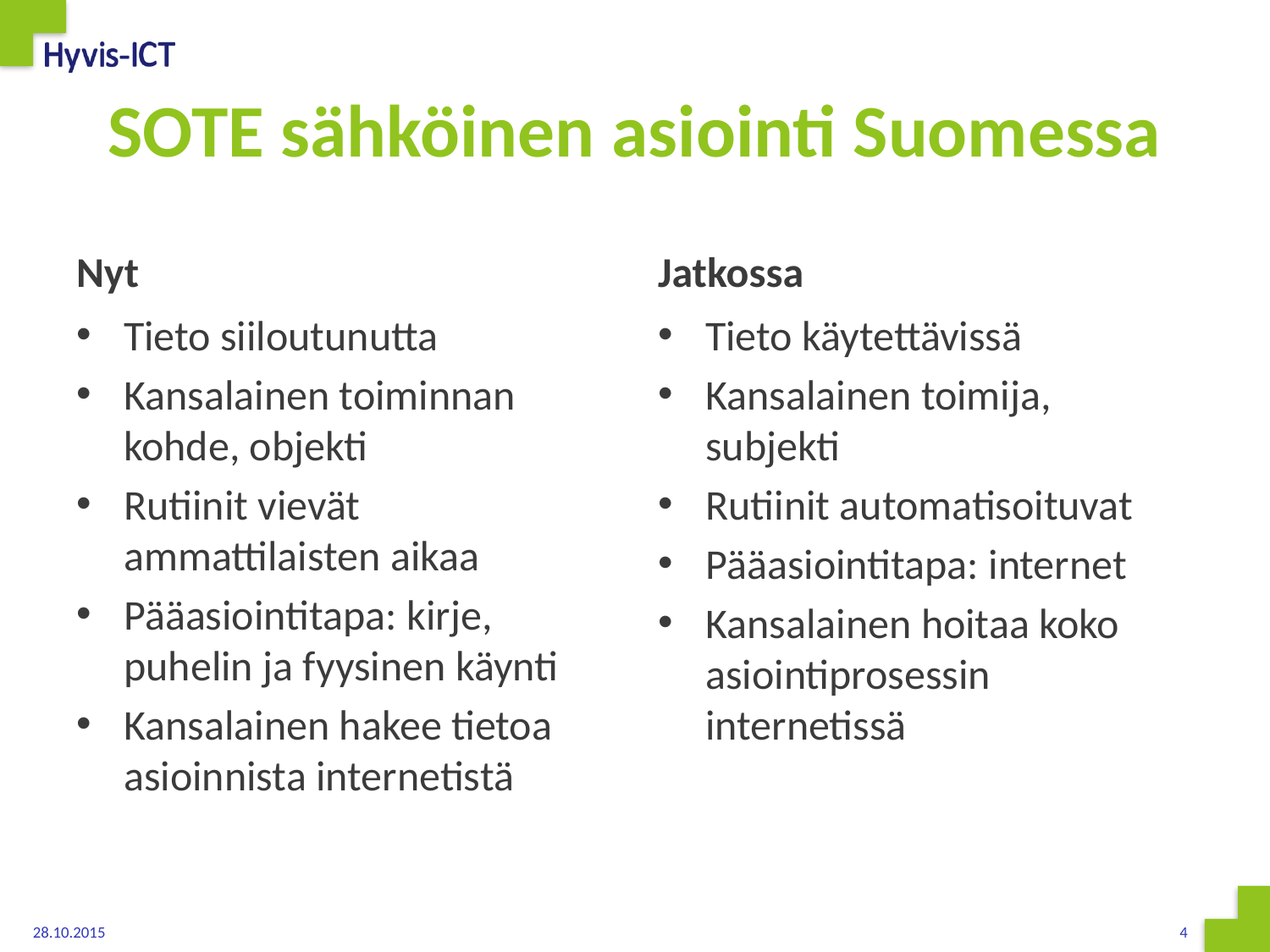

# SOTE sähköinen asiointi Suomessa
Nyt
Jatkossa
Tieto siiloutunutta
Kansalainen toiminnan kohde, objekti
Rutiinit vievät ammattilaisten aikaa
Pääasiointitapa: kirje, puhelin ja fyysinen käynti
Kansalainen hakee tietoa asioinnista internetistä

Tieto käytettävissä
Kansalainen toimija, subjekti
Rutiinit automatisoituvat
Pääasiointitapa: internet
Kansalainen hoitaa koko asiointiprosessin internetissä

28.10.2015
4